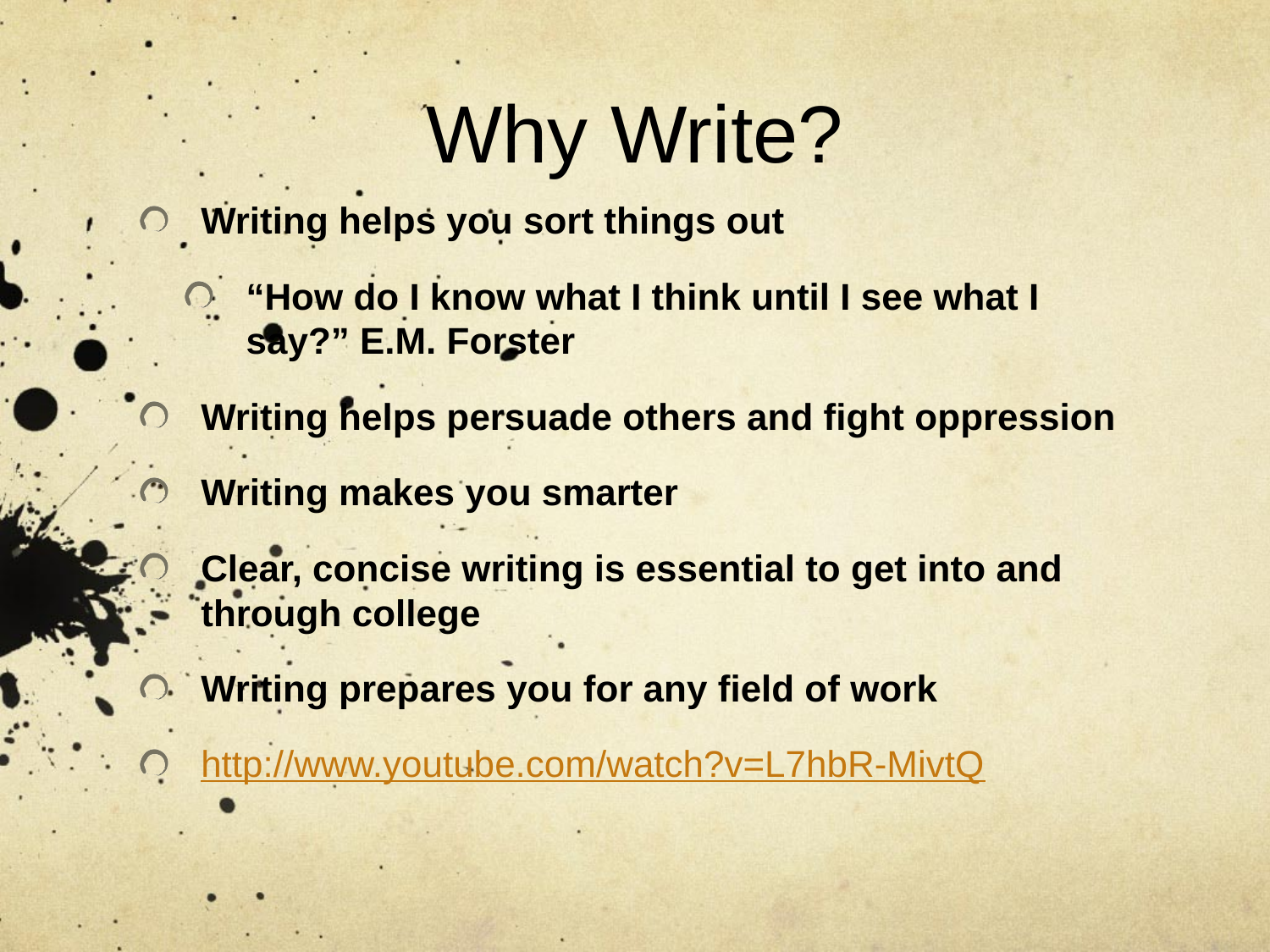

# Why Write?
Writing helps you sort things out
“How do I know what I think until I see what I say?” E.M. Forster
Writing helps persuade others and fight oppression
Writing makes you smarter
Clear, concise writing is essential to get into and through college
Writing prepares you for any field of work
http://www.youtube.com/watch?v=L7hbR-MivtQ